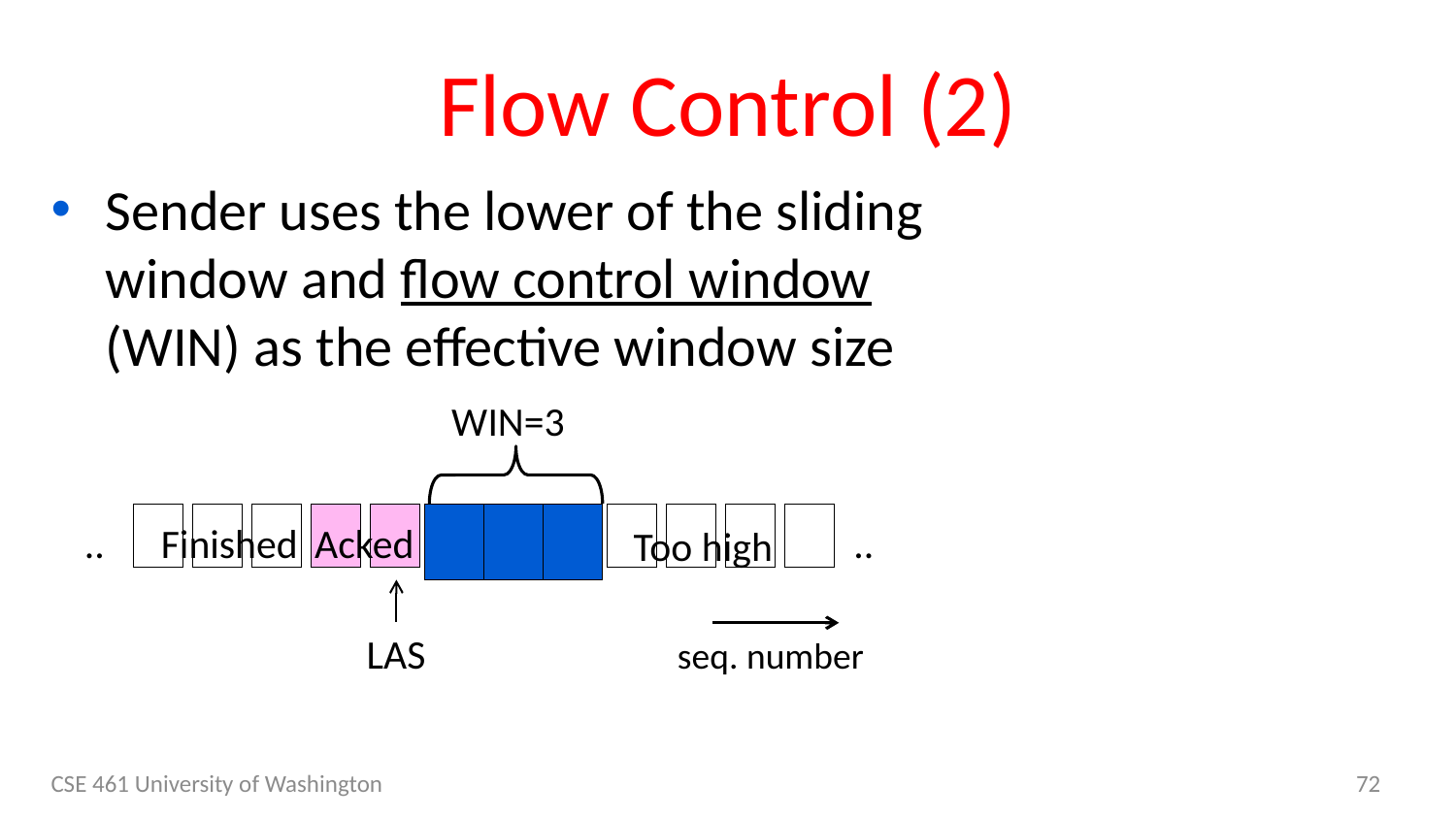

# Flow Control (2)
Sender uses the lower of the sliding window and flow control window (win) as the effective window size
WIN=3

4
5
6
7
5
5
5
5
5
2
3
..
3
4
..
Finished
..
Acked
Too high
LAS
seq. number
CSE 461 University of Washington
72